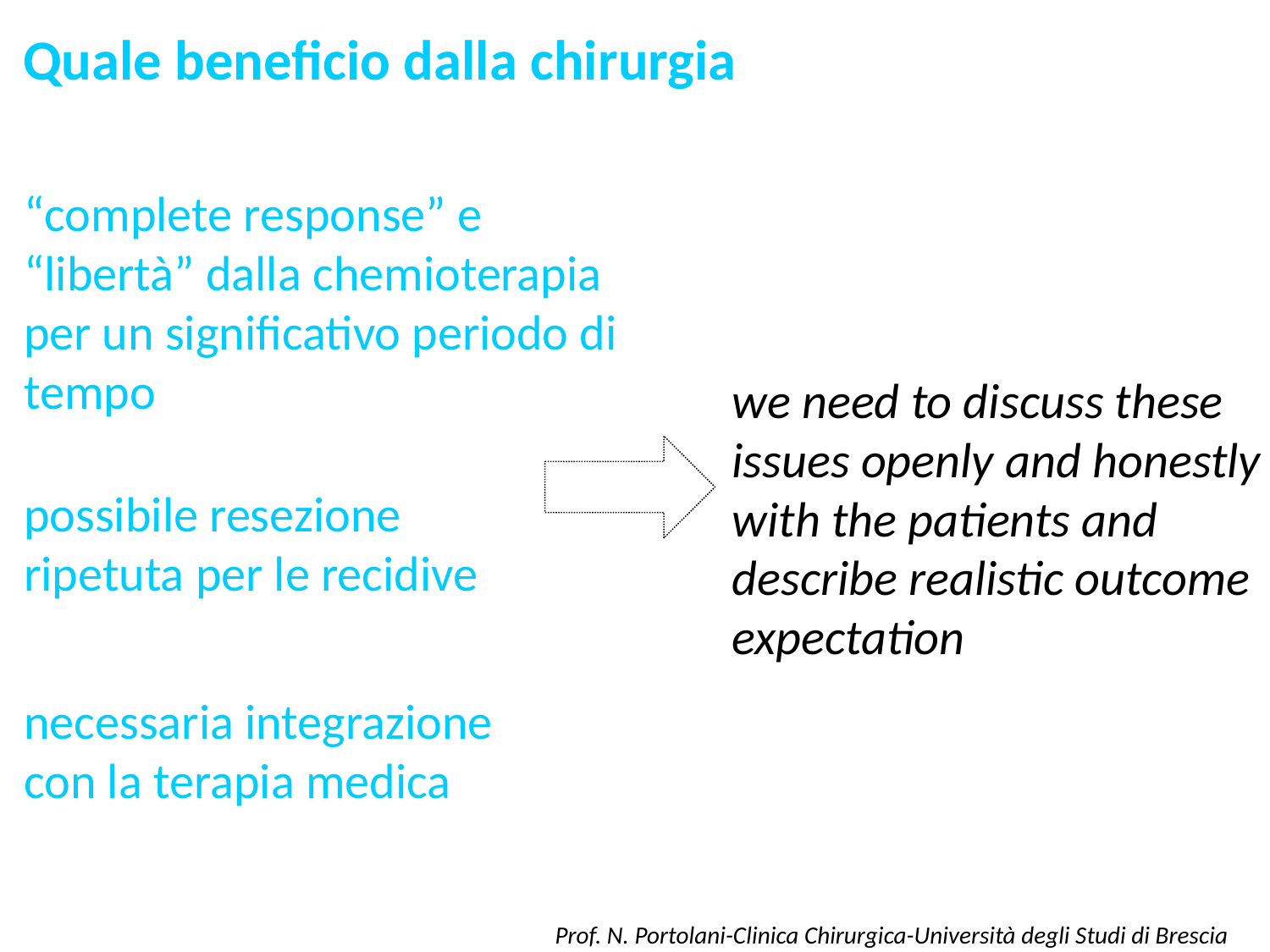

Quale beneficio dalla chirurgia
“complete response” e “libertà” dalla chemioterapia per un significativo periodo di tempo
we need to discuss these issues openly and honestly with the patients and describe realistic outcome expectation

possibile resezione ripetuta per le recidive
necessaria integrazione con la terapia medica
Prof. N. Portolani-Clinica Chirurgica-Università degli Studi di Brescia